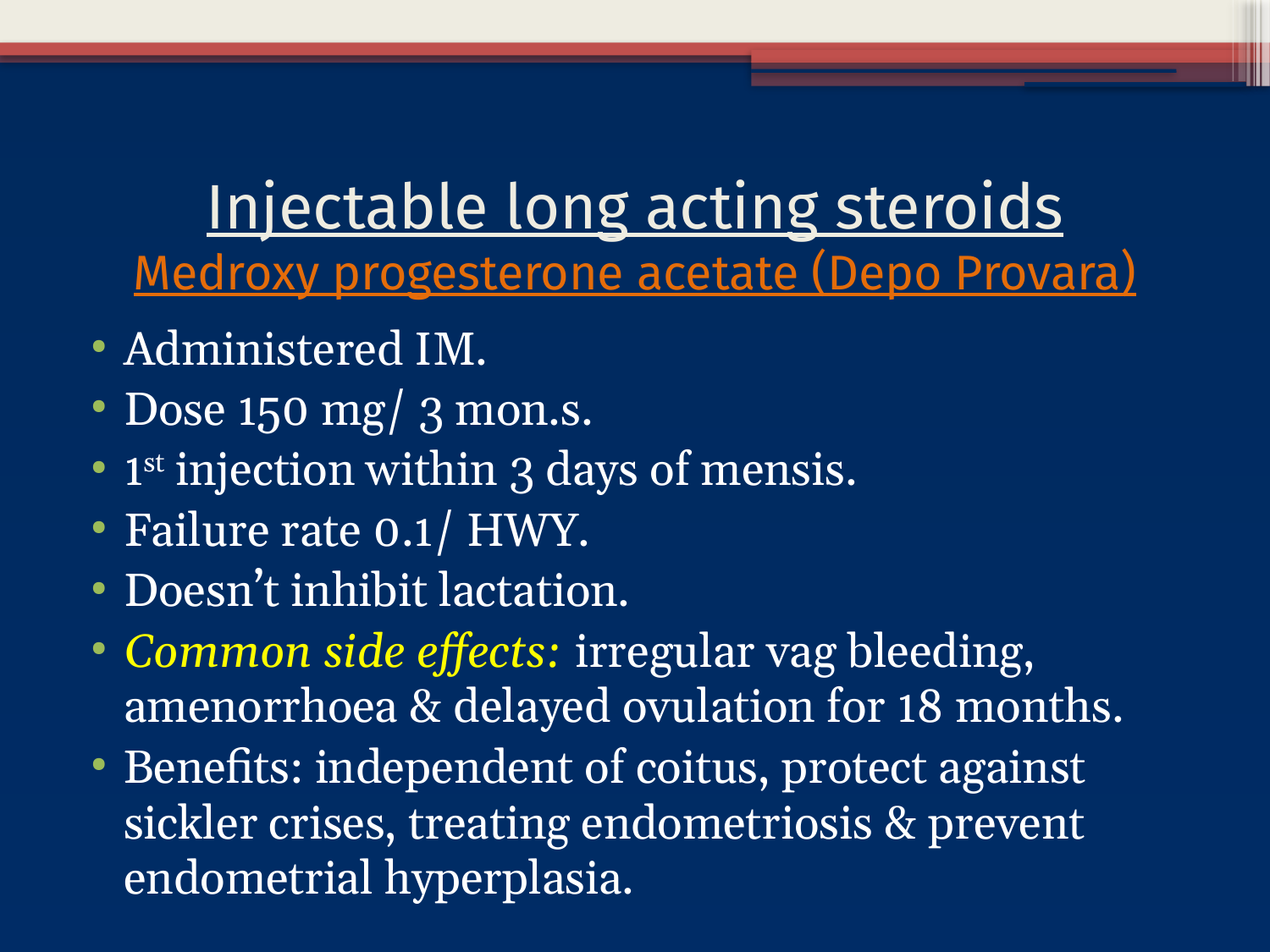

# Injectable long acting steroids Medroxy progesterone acetate (Depo Provara)
Administered IM.
Dose 150 mg/ 3 mon.s.
1st injection within 3 days of mensis.
Failure rate 0.1/ HWY.
Doesn’t inhibit lactation.
Common side effects: irregular vag bleeding, amenorrhoea & delayed ovulation for 18 months.
Benefits: independent of coitus, protect against sickler crises, treating endometriosis & prevent endometrial hyperplasia.